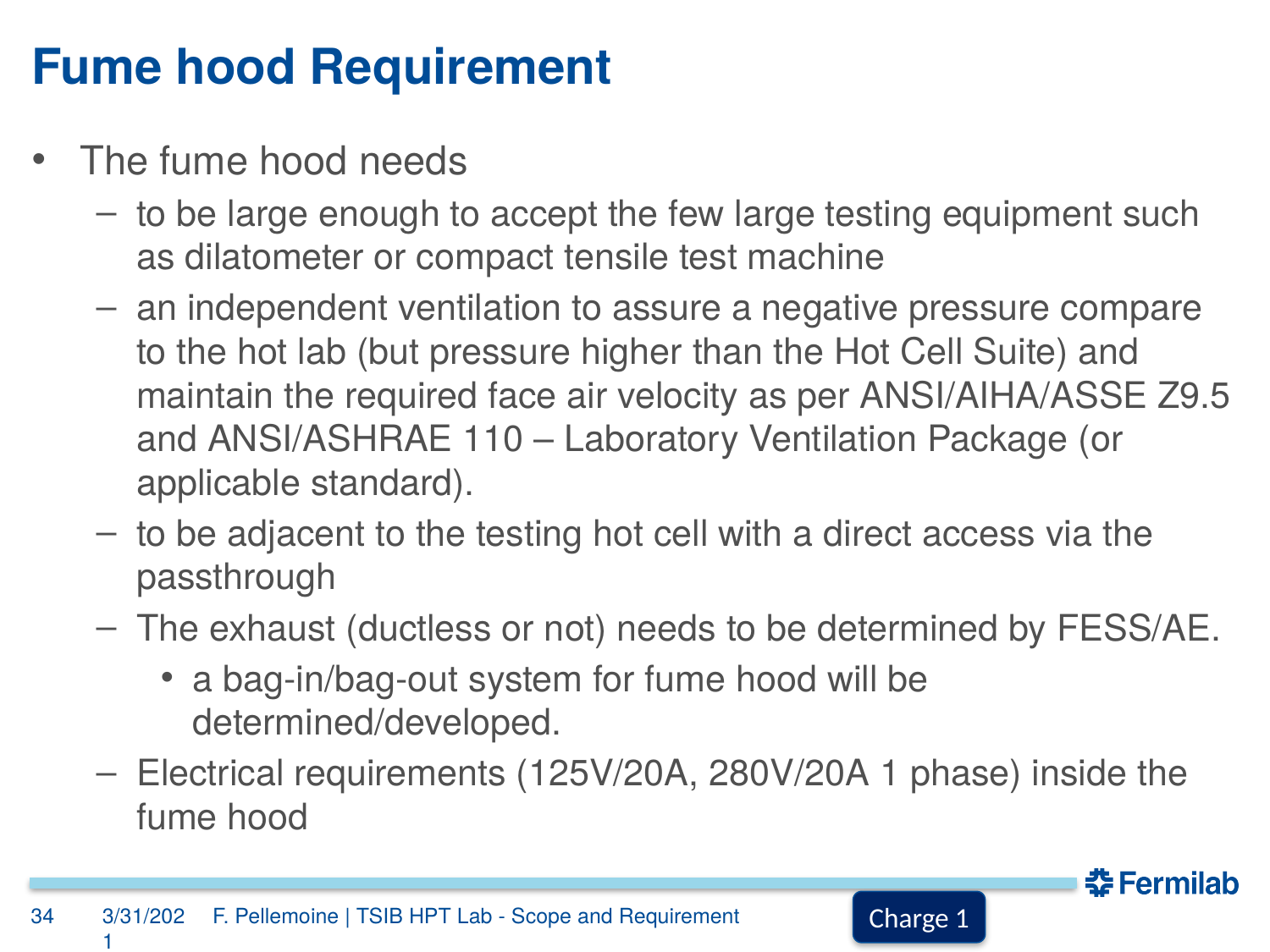

# Fume hood Requirement
The fume hood needs
to be large enough to accept the few large testing equipment such as dilatometer or compact tensile test machine
an independent ventilation to assure a negative pressure compare to the hot lab (but pressure higher than the Hot Cell Suite) and maintain the required face air velocity as per ANSI/AIHA/ASSE Z9.5 and ANSI/ASHRAE 110 – Laboratory Ventilation Package (or applicable standard).
to be adjacent to the testing hot cell with a direct access via the passthrough
The exhaust (ductless or not) needs to be determined by FESS/AE.
a bag-in/bag-out system for fume hood will be determined/developed.
Electrical requirements (125V/20A, 280V/20A 1 phase) inside the fume hood

Charge 1
34
3/31/2021
F. Pellemoine | TSIB HPT Lab - Scope and Requirement